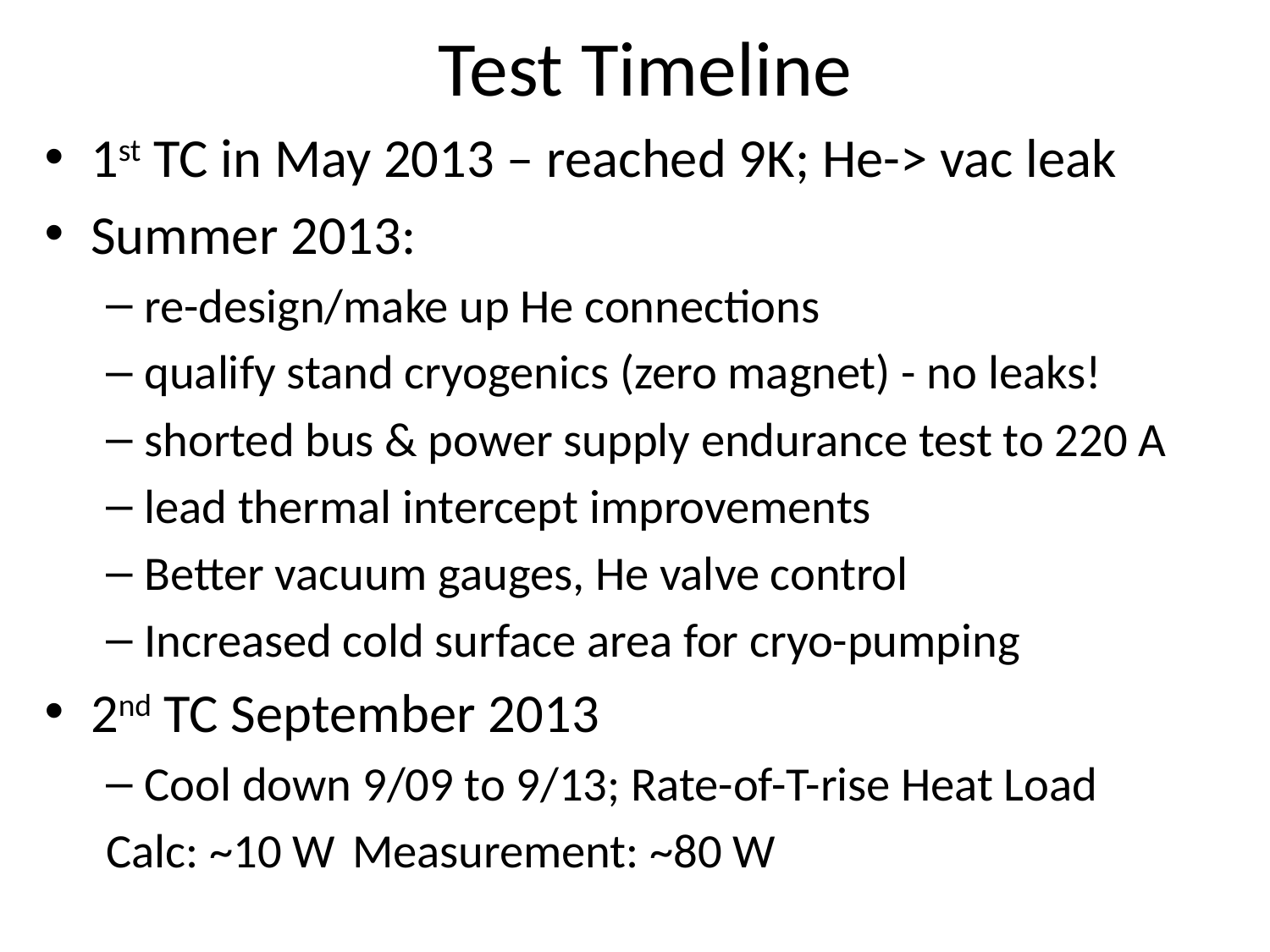

# Test Timeline
1st TC in May 2013 – reached 9K; He-> vac leak
Summer 2013:
re-design/make up He connections
qualify stand cryogenics (zero magnet) - no leaks!
shorted bus & power supply endurance test to 220 A
lead thermal intercept improvements
Better vacuum gauges, He valve control
Increased cold surface area for cryo-pumping
2nd TC September 2013
Cool down 9/09 to 9/13; Rate-of-T-rise Heat Load
	Calc: ~10 W		Measurement: ~80 W